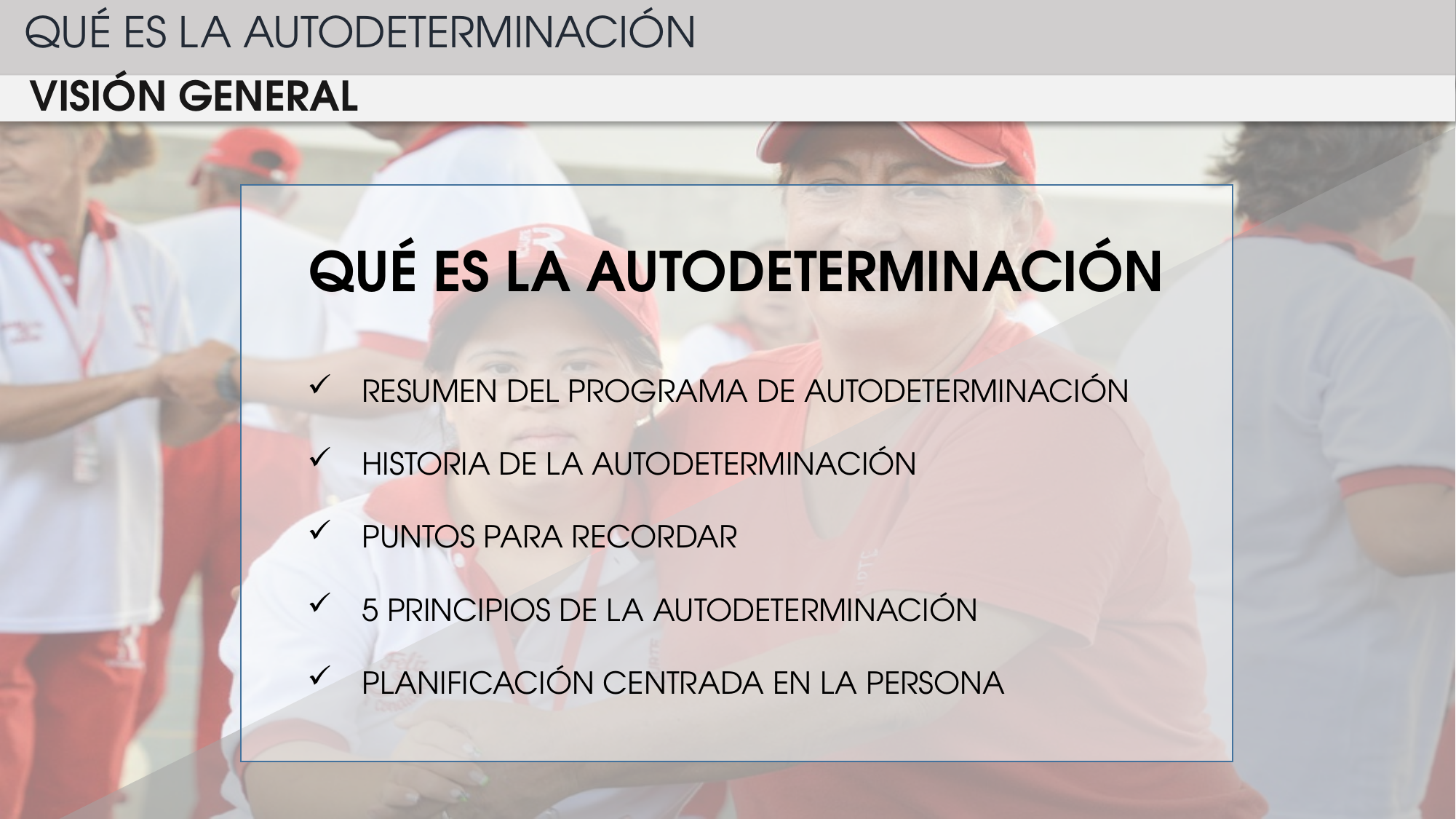

QUÉ ES LA AUTODETERMINACIÓN
VISIÓN GENERAL

QUÉ ES LA AUTODETERMINACIÓN
RESUMEN DEL PROGRAMA DE AUTODETERMINACIÓN

HISTORIA DE LA AUTODETERMINACIÓN

PUNTOS PARA RECORDAR

5 PRINCIPIOS DE LA AUTODETERMINACIÓN

PLANIFICACIÓN CENTRADA EN LA PERSONA